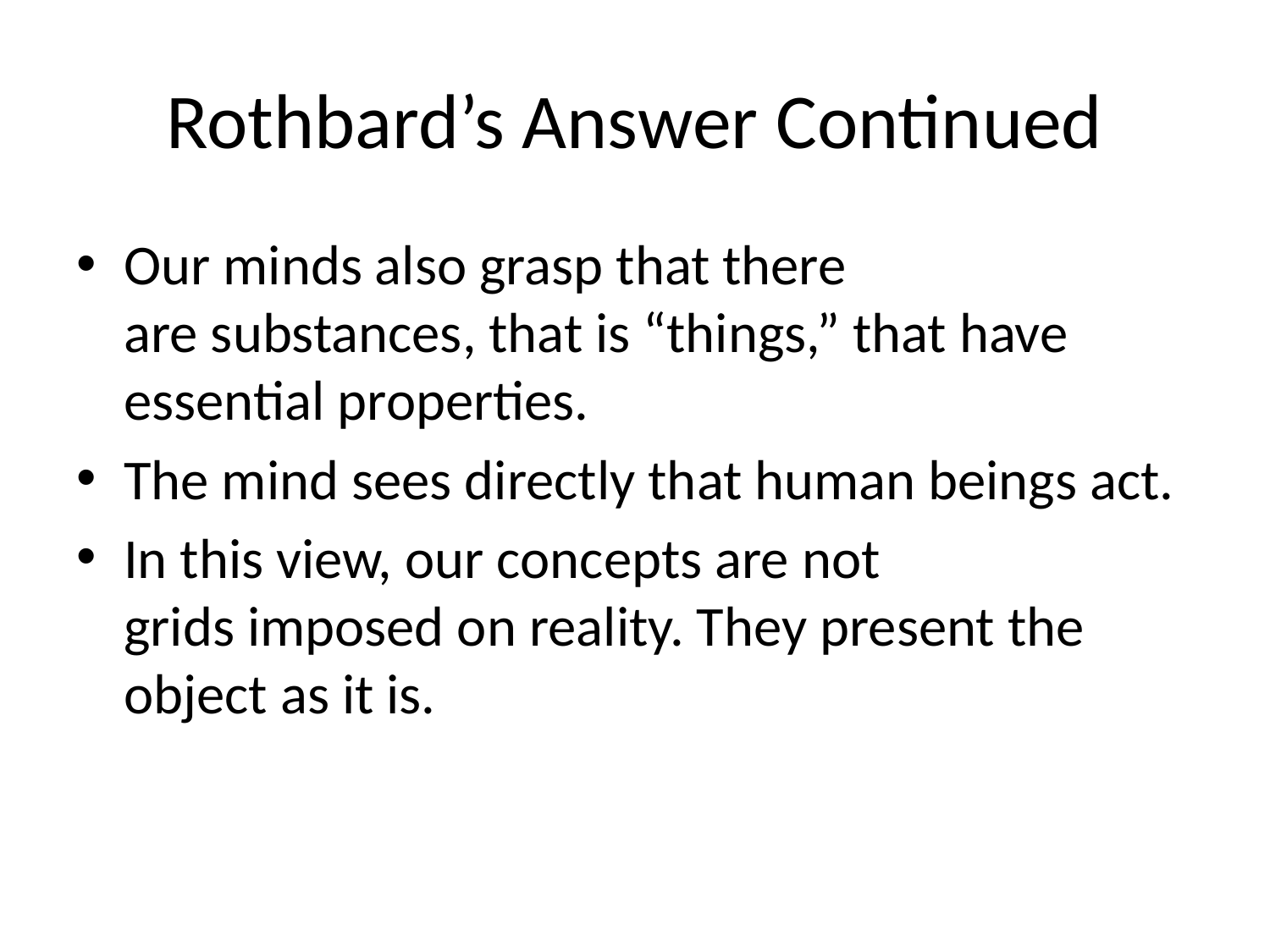

# Rothbard’s Answer Continued
Our minds also grasp that there are substances, that is “things,” that have essential properties.​
The mind sees directly that human beings act.​
In this view, our concepts are not grids imposed on reality. They present the object as it is.​